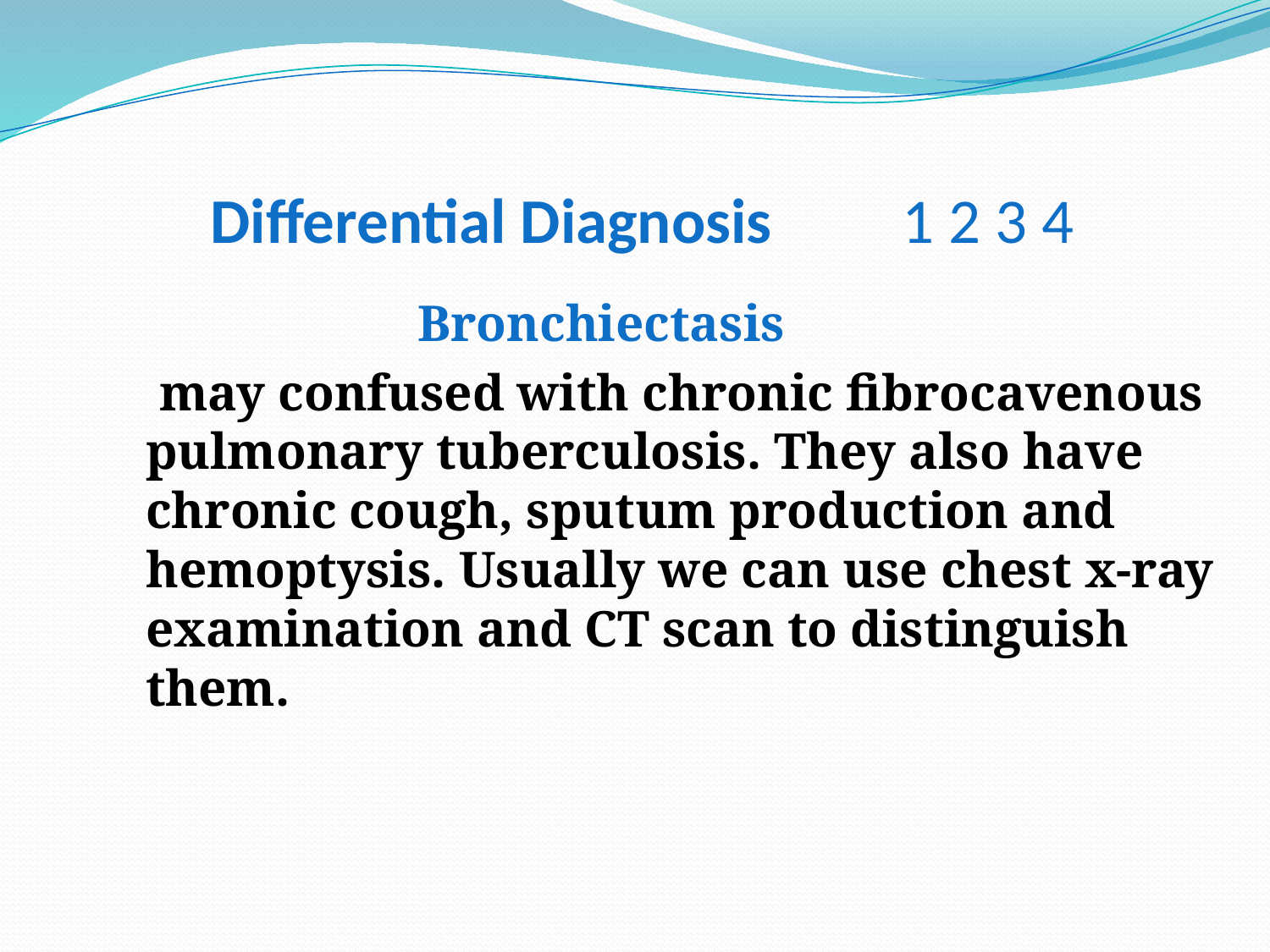

# Differential Diagnosis         1 2 3 4
                        Bronchiectasis
    may confused with chronic fibrocavenous pulmonary tuberculosis. They also have chronic cough, sputum production and hemoptysis. Usually we can use chest x-ray examination and CT scan to distinguish them.